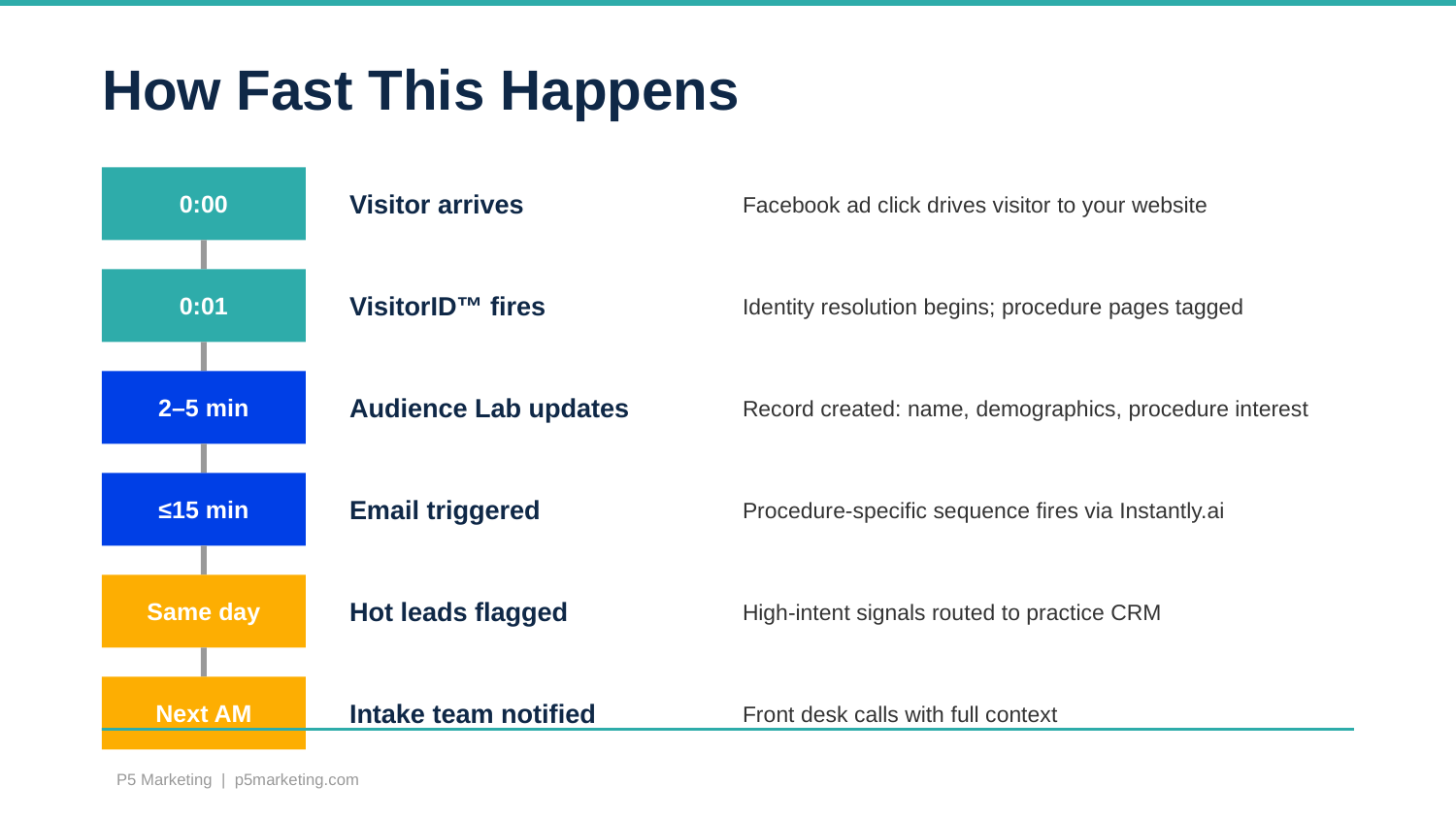

How Fast This Happens

0:00
Visitor arrives
Facebook ad click drives visitor to your website

0:01
VisitorID™ fires
Identity resolution begins; procedure pages tagged

2–5 min
Audience Lab updates
Record created: name, demographics, procedure interest

≤15 min
Email triggered
Procedure-specific sequence fires via Instantly.ai

Same day
Hot leads flagged
High-intent signals routed to practice CRM

Next AM
Intake team notified
Front desk calls with full context

P5 Marketing  |  p5marketing.com